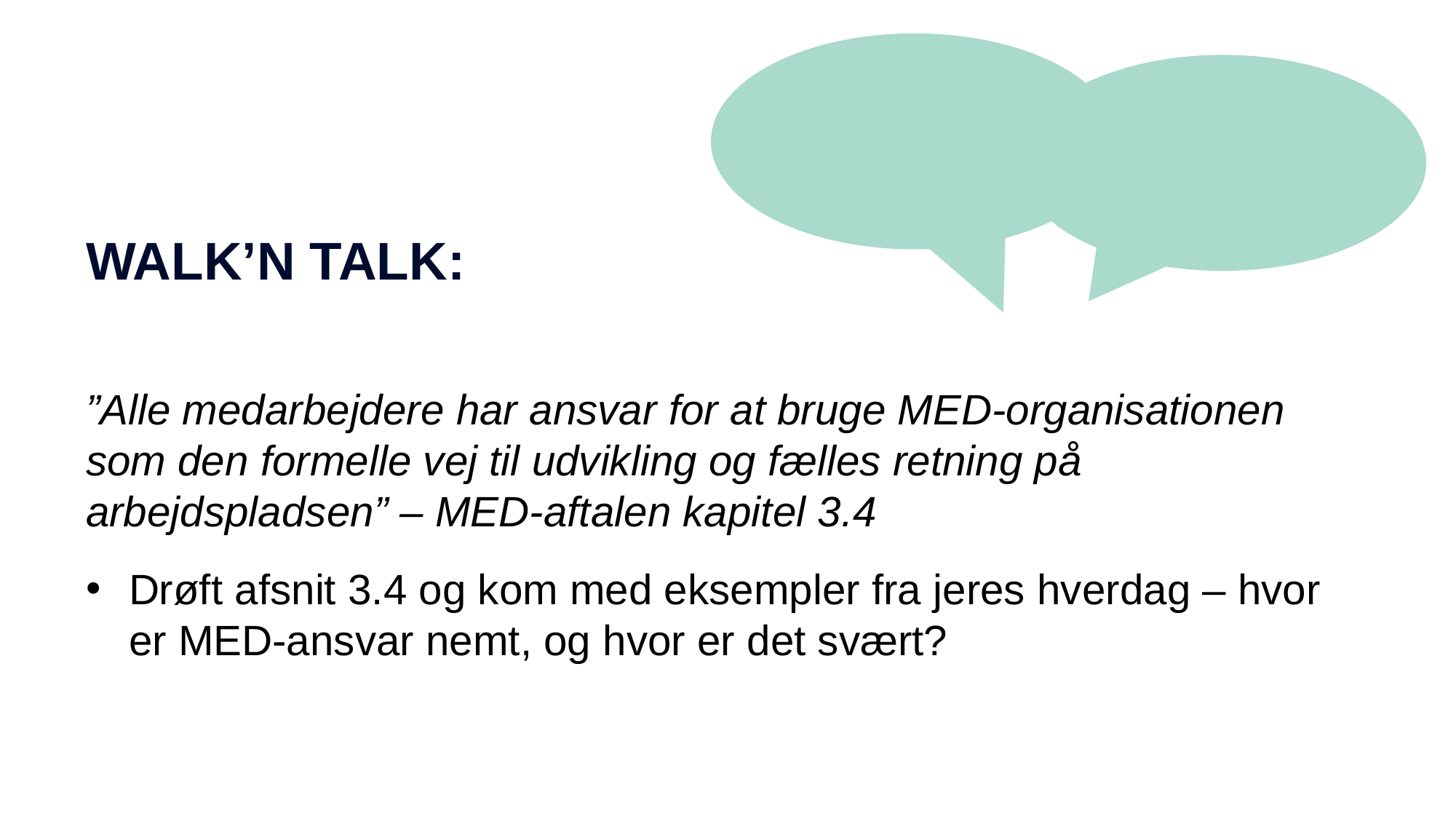

# WALK’N TALK:

”Alle medarbejdere har ansvar for at bruge MED-organisationen som den formelle vej til udvikling og fælles retning på arbejdspladsen” – MED-aftalen kapitel 3.4
Drøft afsnit 3.4 og kom med eksempler fra jeres hverdag – hvor er MED-ansvar nemt, og hvor er det svært?